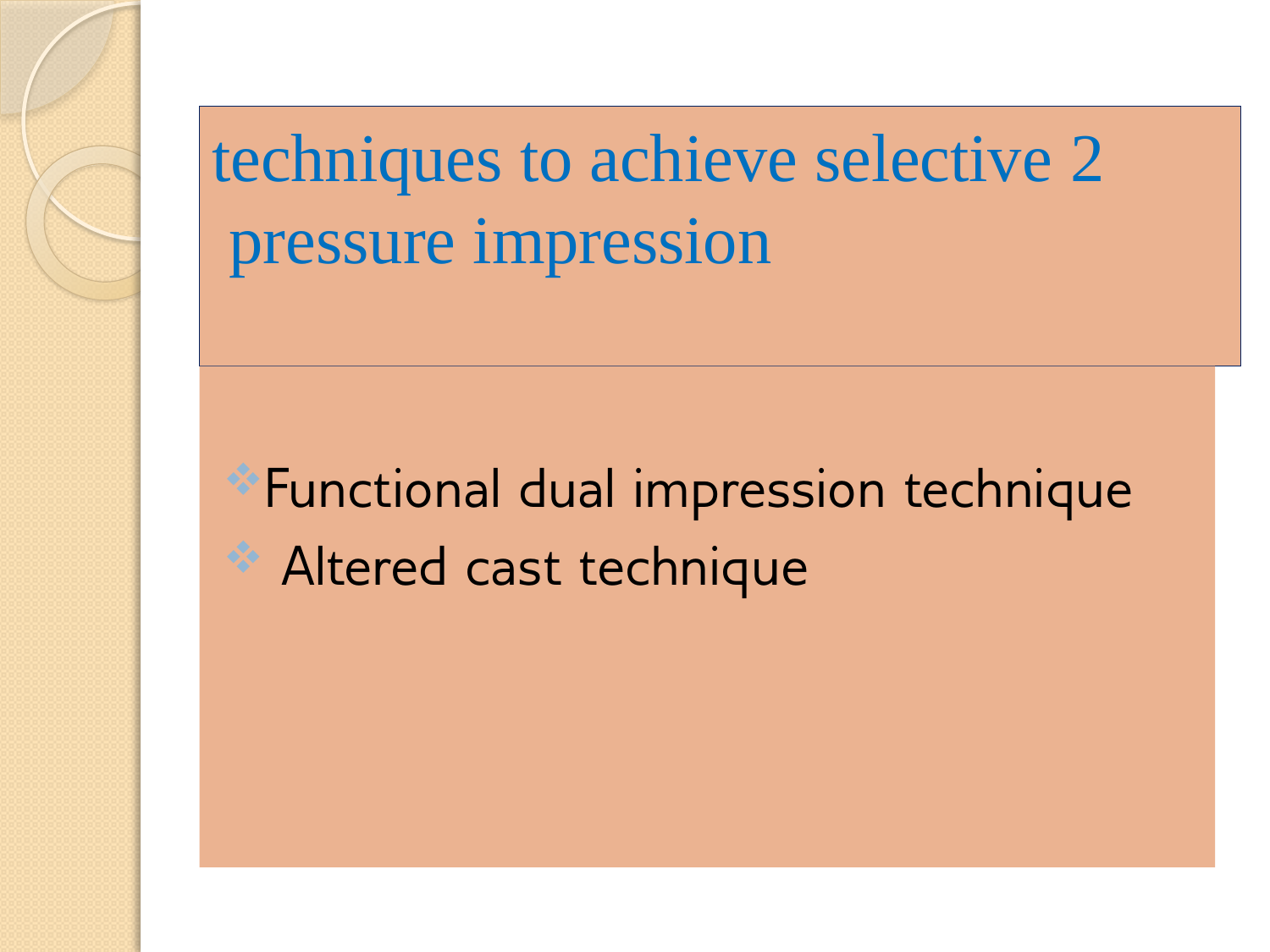

# 2 techniques to achieve selective pressure impression

Functional dual impression technique
 Altered cast technique